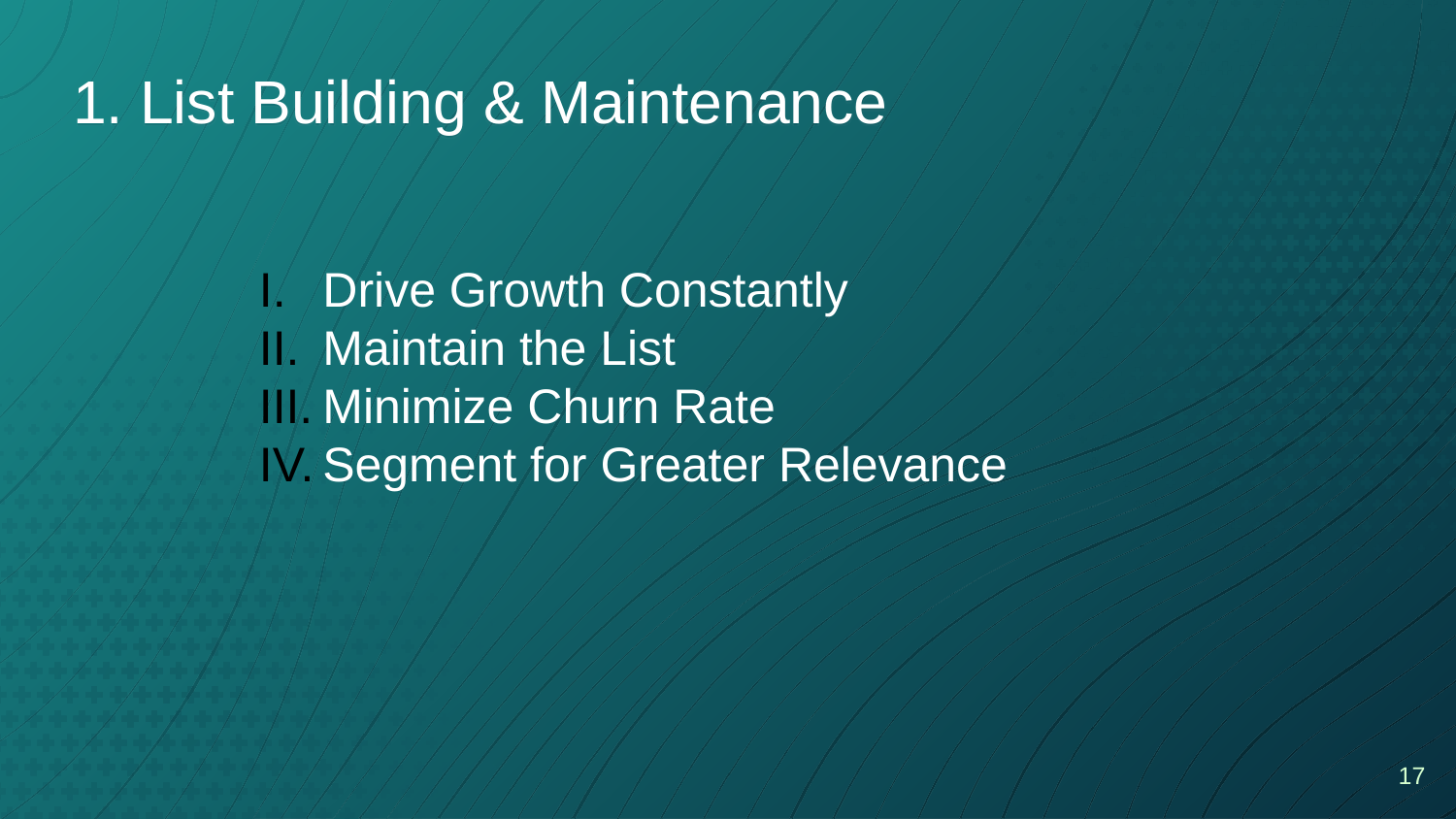

1. List Building & Maintenance

Drive Growth Constantly
Maintain the List
Minimize Churn Rate
Segment for Greater Relevance
17